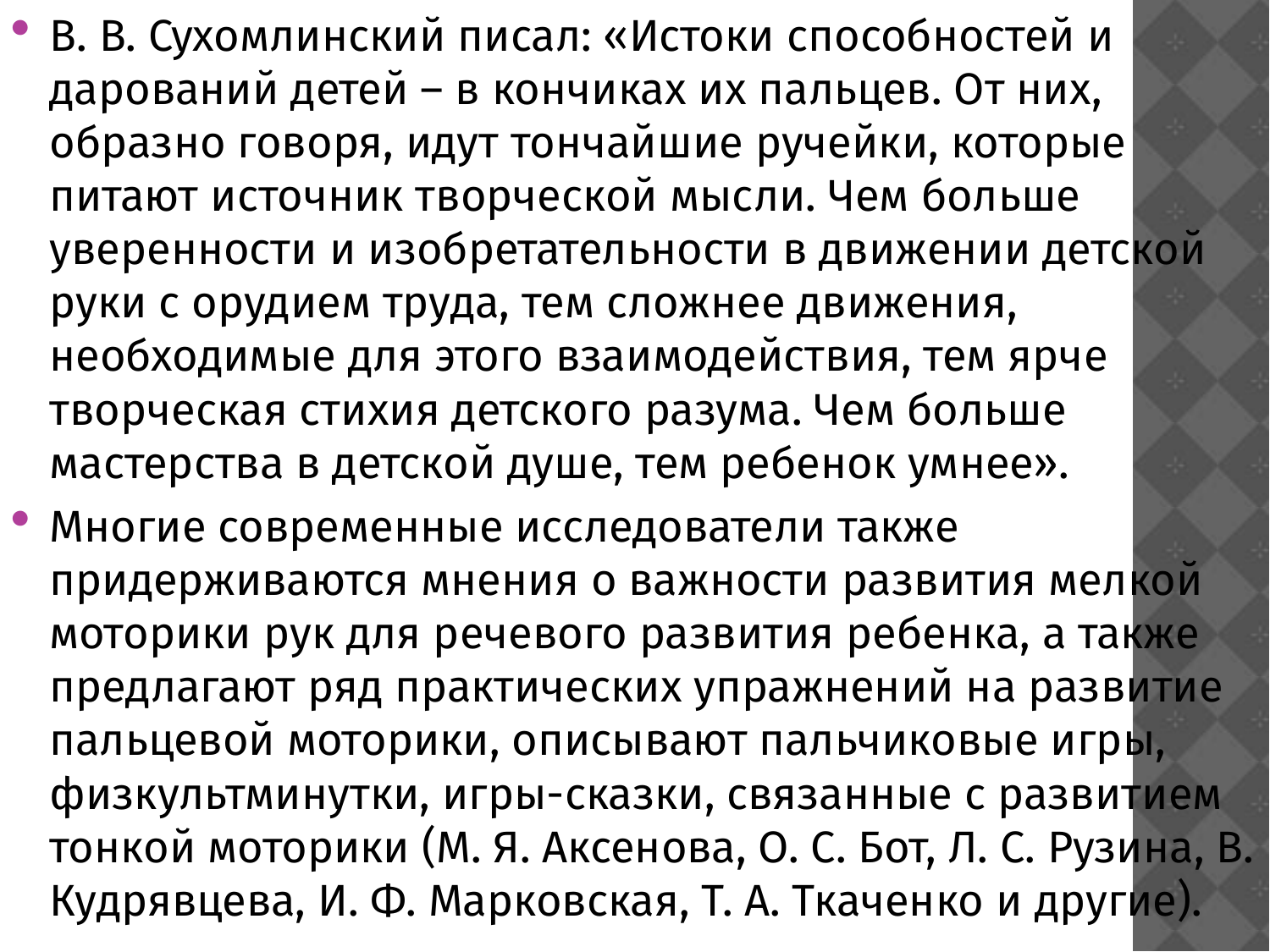

В. В. Сухомлинский писал: «Истоки способностей и дарований детей – в кончиках их пальцев. От них, образно говоря, идут тончайшие ручейки, которые питают источник творческой мысли. Чем больше уверенности и изобретательности в движении детской руки с орудием труда, тем сложнее движения, необходимые для этого взаимодействия, тем ярче творческая стихия детского разума. Чем больше мастерства в детской душе, тем ребенок умнее».
Многие современные исследователи также придерживаются мнения о важности развития мелкой моторики рук для речевого развития ребенка, а также предлагают ряд практических упражнений на развитие пальцевой моторики, описывают пальчиковые игры, физкультминутки, игры-сказки, связанные с развитием тонкой моторики (М. Я. Аксенова, О. С. Бот, Л. С. Рузина, В. Кудрявцева, И. Ф. Марковская, Т. А. Ткаченко и другие).

#